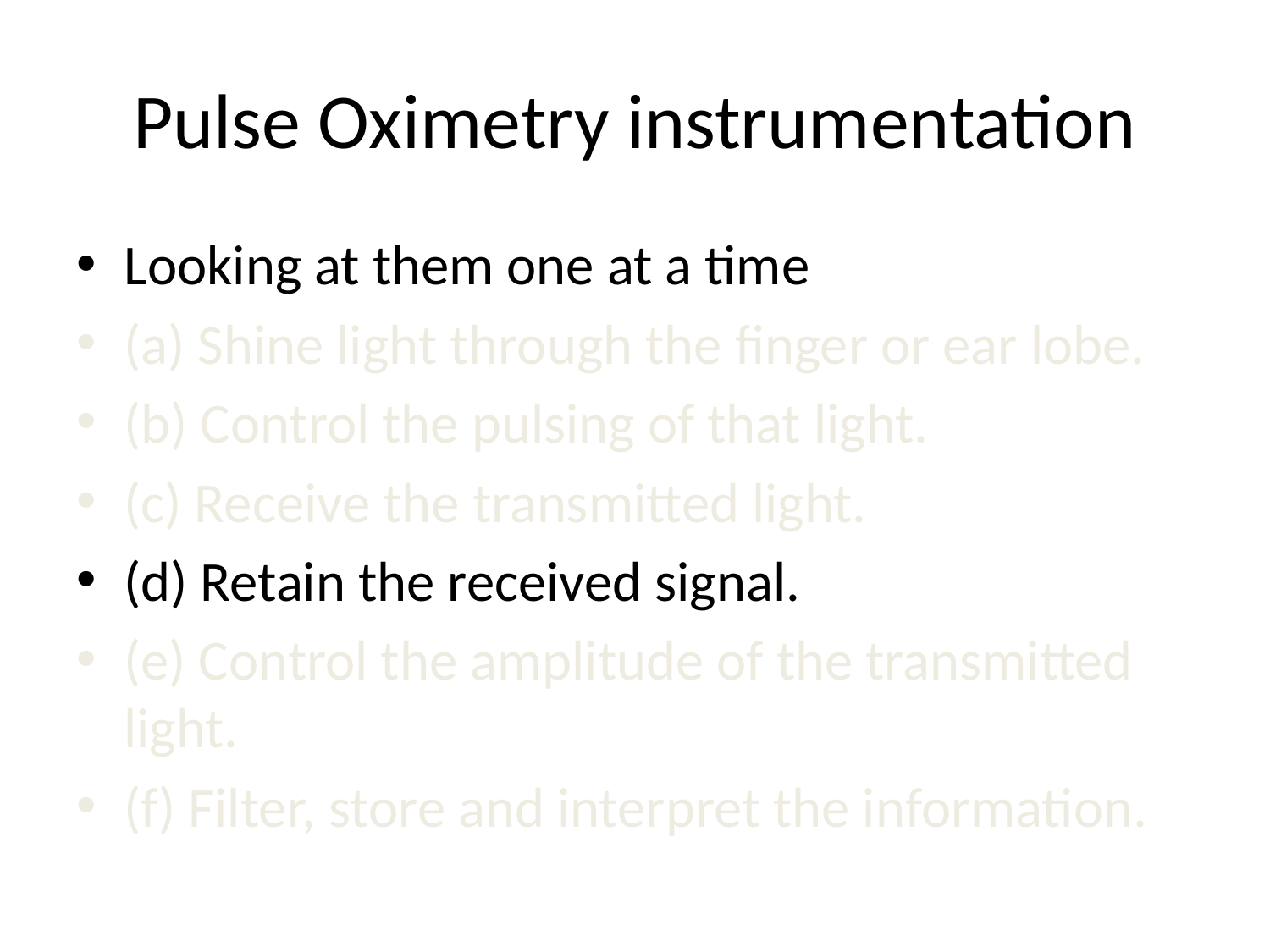

# Pulse Oximetry instrumentation
Looking at them one at a time
(a) Shine light through the finger or ear lobe.
(b) Control the pulsing of that light.
(c) Receive the transmitted light.
(d) Retain the received signal.
(e) Control the amplitude of the transmitted light.
(f) Filter, store and interpret the information.